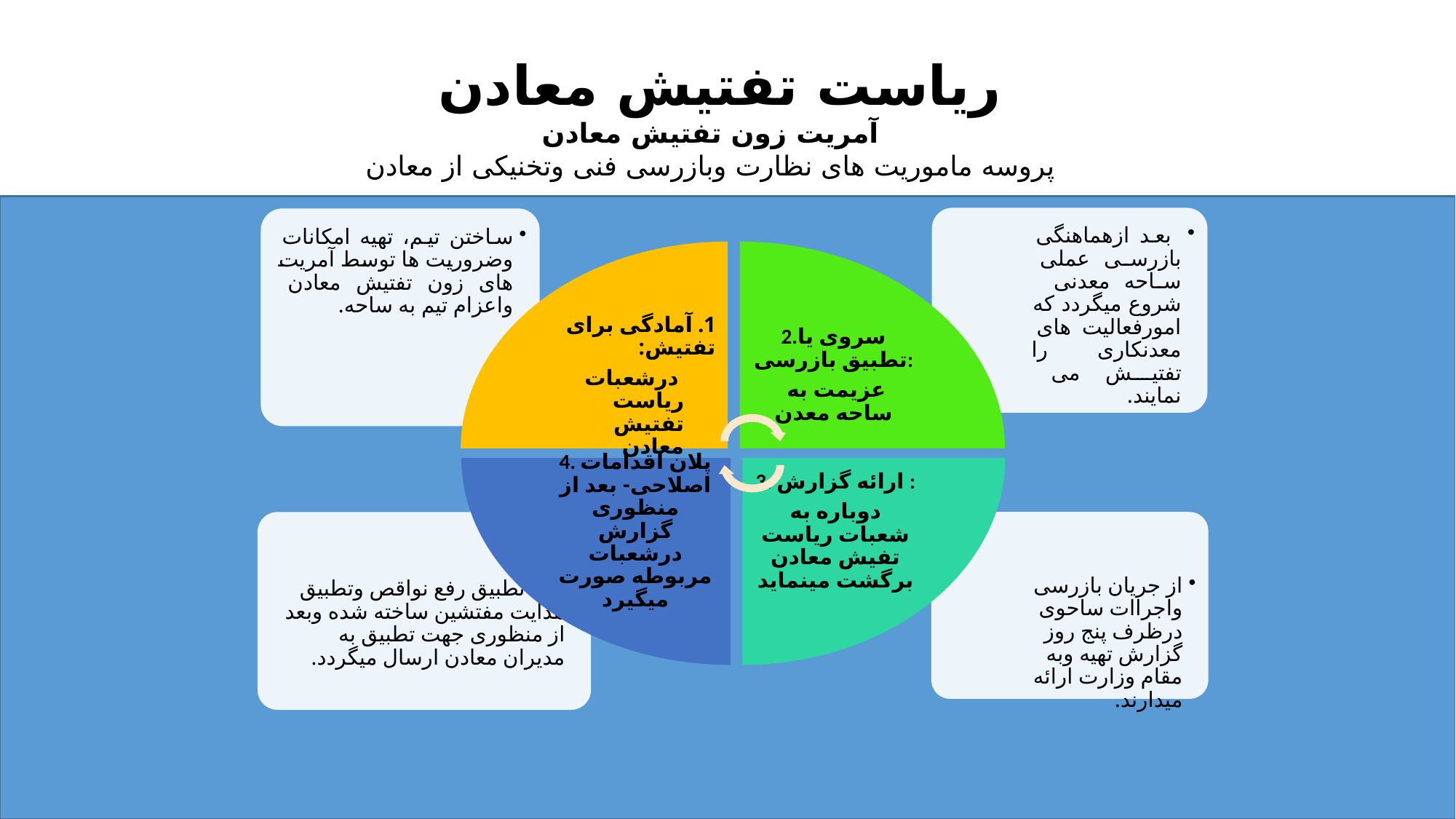

ریاست تفتیش معادن
آمریت زون تفتیش معادن
پروسه ماموریت های نظارت وبازرسی فنی وتخنیکی از معادن

از جریان بازرسی واجراات ساحوی درظرف پنج روز گزارش تهیه وبه مقام وزارت ارائه میدارند.
پلان تطبیق رفع نواقص وتطبیق هدایت مفتشین ساخته شده وبعد از منظوری جهت تطبیق به مدیران معادن ارسال میگردد.
 بعد ازهماهنگی بازرسی عملی ساحه معدنی  شروع میگردد که امورفعالیت های معدنکاری را تفتیش می نمایند.
ساختن تیم، تهیه امکانات وضروریت ها توسط آمریت های زون تفتیش معادن واعزام تیم به ساحه.
1. آمادگی برای تفتیش:
 درشعبات ریاست تفتیش معادن صورت میگیرد.
2.سروی یا تطبیق بازرسی:
 عزیمت به ساحه معدن
3. ارائه گزارش :
دوباره به شعبات ریاست تفیش معادن برگشت مینماید
4. پلان اقدامات اصلاحی- بعد از منظوری گزارش درشعبات مربوطه صورت میگیرد